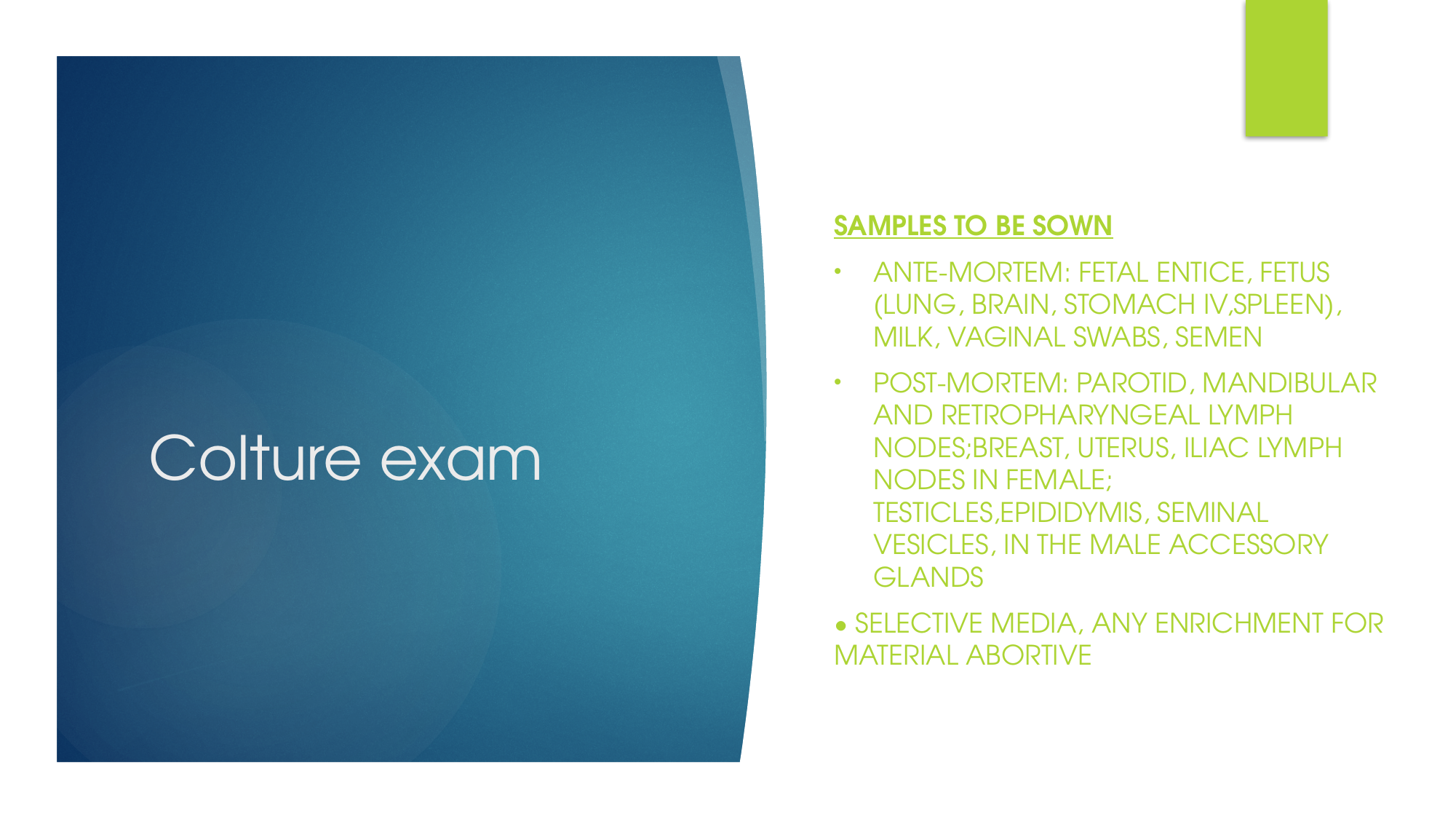

Samples to be sown
Ante-mortem: fetal entice, fetus (lung, brain, stomach IV,spleen), milk, vaginal swabs, semen
Post-mortem: parotid, mandibular and retropharyngeal lymph nodes;breast, uterus, iliac lymph nodes in female; testicles,epididymis, seminal vesicles, in the male accessory glands
• Selective media, any enrichment for material abortive
# Colture exam